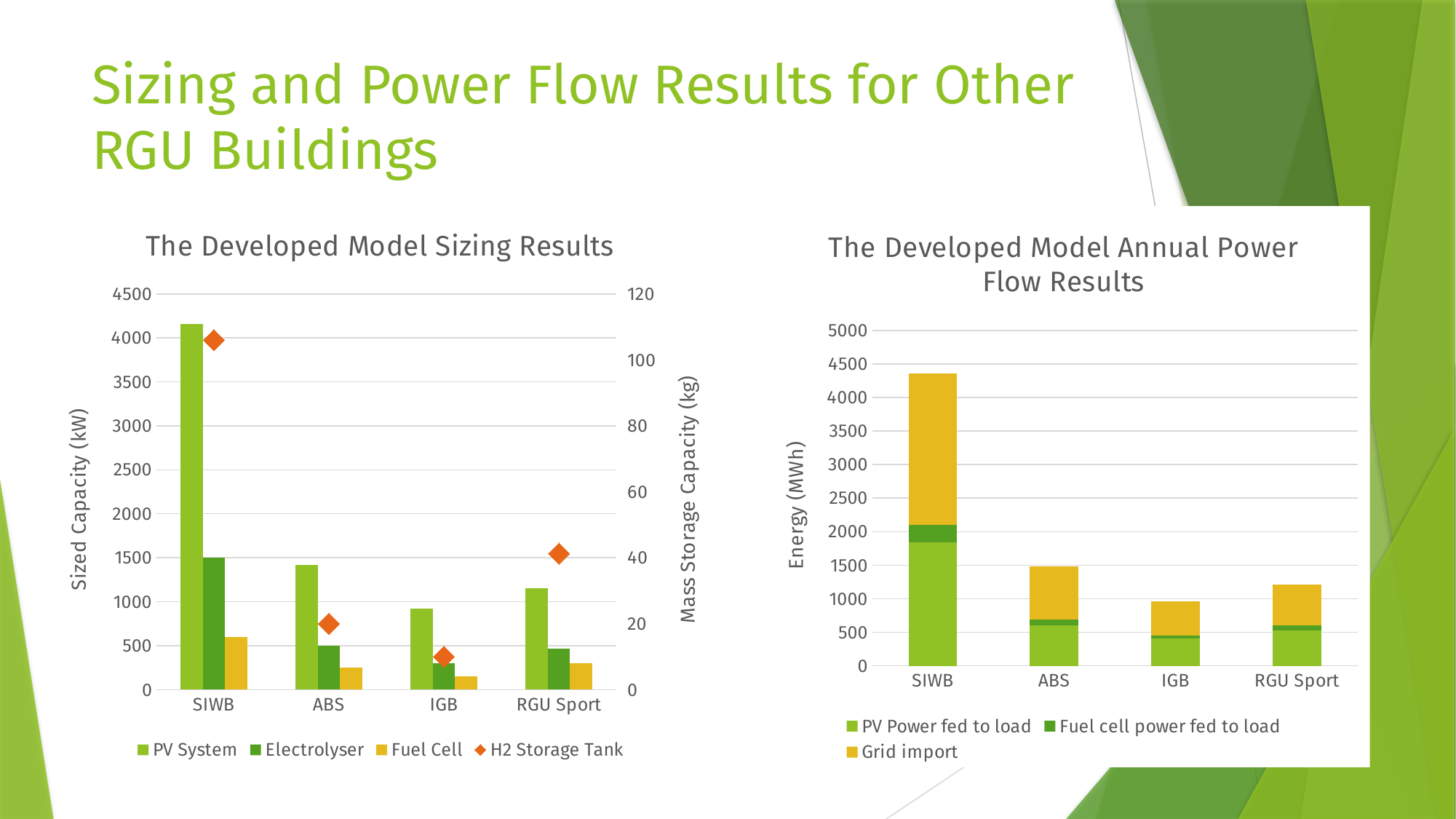

# Sizing and Power Flow Results for Other RGU Buildings

### Chart: The Developed Model Sizing Results

| Category | PV System | Electrolyser | Fuel Cell | H2 Storage Tank |
|---|---|---|---|---|
| SIWB | 4155.0 | 1500.0 | 600.0 | 106.0 |
| ABS | 1419.0 | 500.0 | 250.0 | 20.0 |
| IGB | 920.0 | 300.0 | 150.0 | 10.0 |
| RGU Sport | 1156.0 | 466.0 | 300.0 | 41.25 |

### Chart: The Developed Model Annual Power Flow Results

| Category | PV Power fed to load | Fuel cell power fed to load | Grid import |
|---|---|---|---|
| SIWB | 1840.0 | 260.55 | 2255.0 |
| ABS | 606.2 | 85.46 | 795.6 |
| IGB | 409.0 | 45.3 | 510.7 |
| RGU Sport | 530.0 | 73.96 | 608.3 |
16